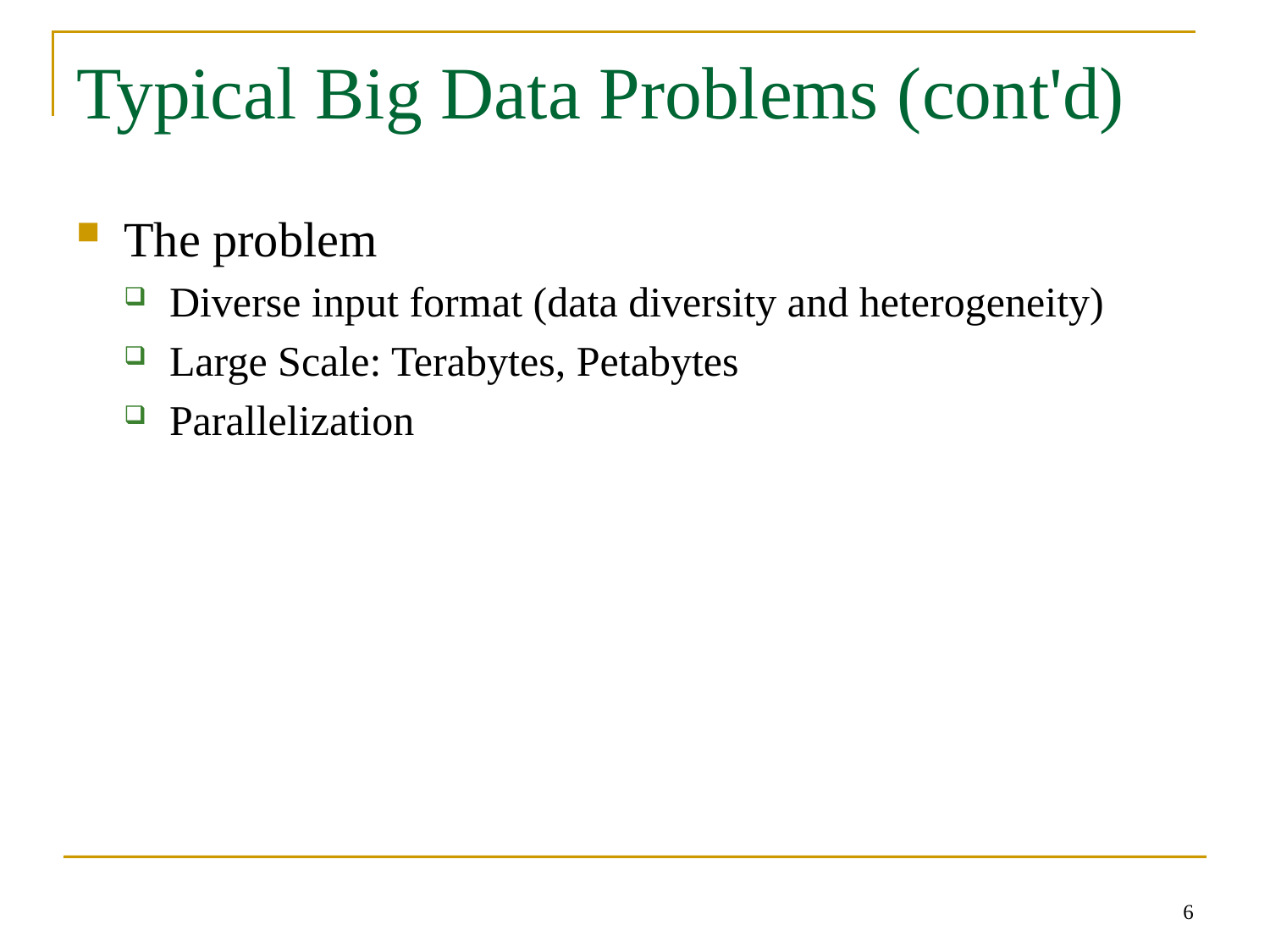

# Typical Big Data Problems (cont'd)
The problem
Diverse input format (data diversity and heterogeneity)
Large Scale: Terabytes, Petabytes
Parallelization
6